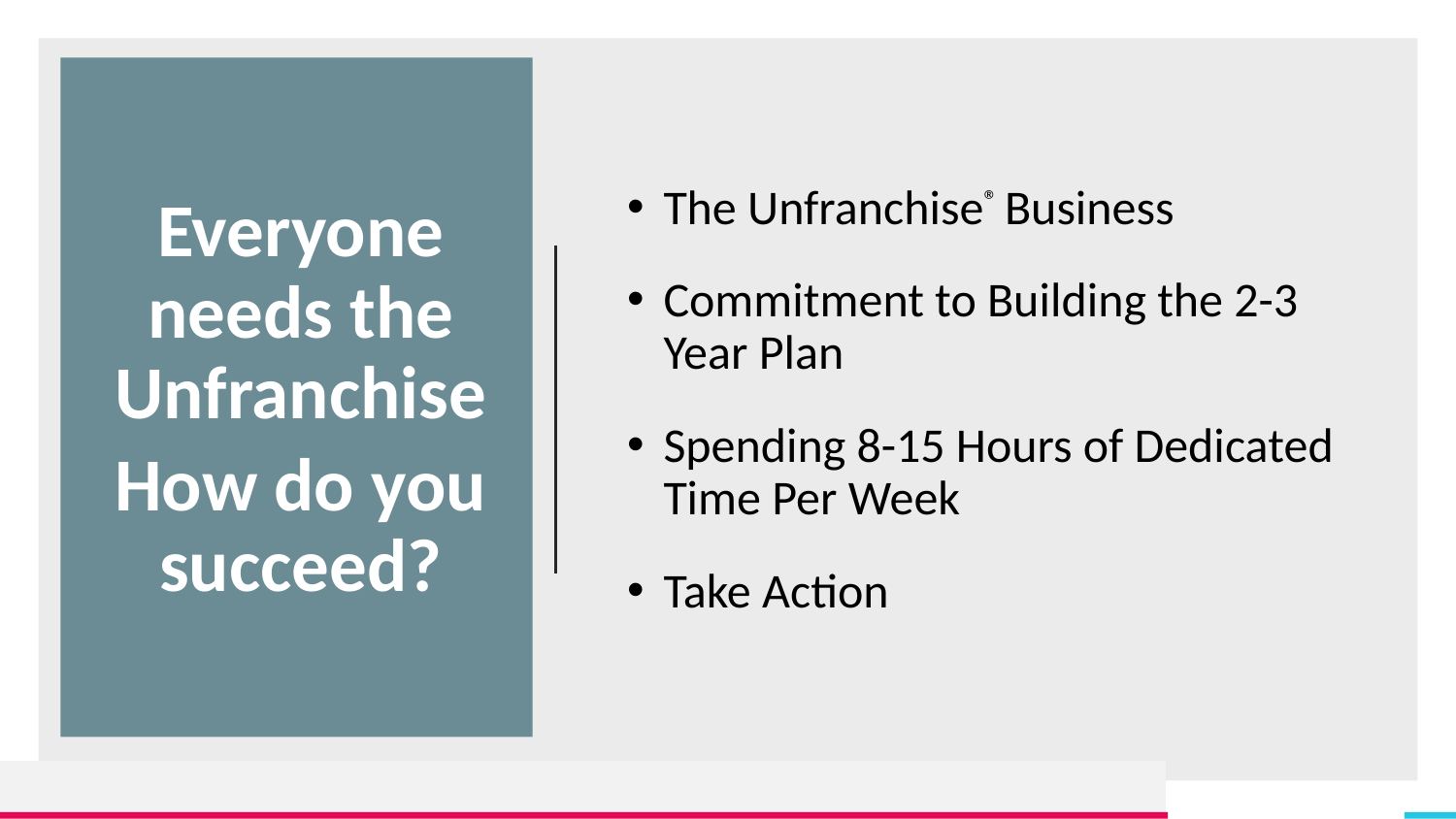

Everyone needs the Unfranchise
How do you succeed?
The Unfranchise® Business

Commitment to Building the 2-3 Year Plan

Spending 8-15 Hours of Dedicated Time Per Week

Take Action